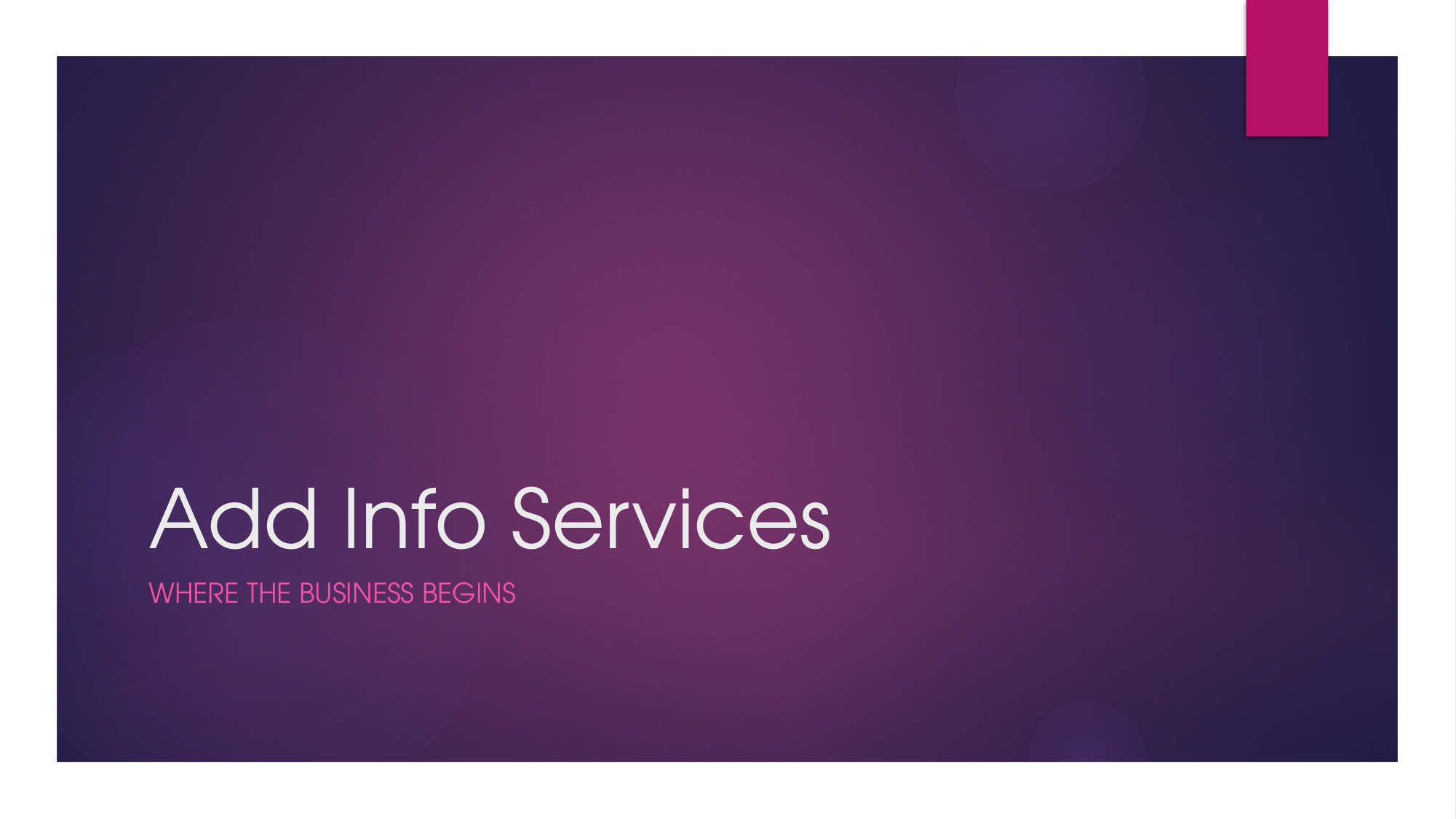

# Add Info Services
Where the business begins